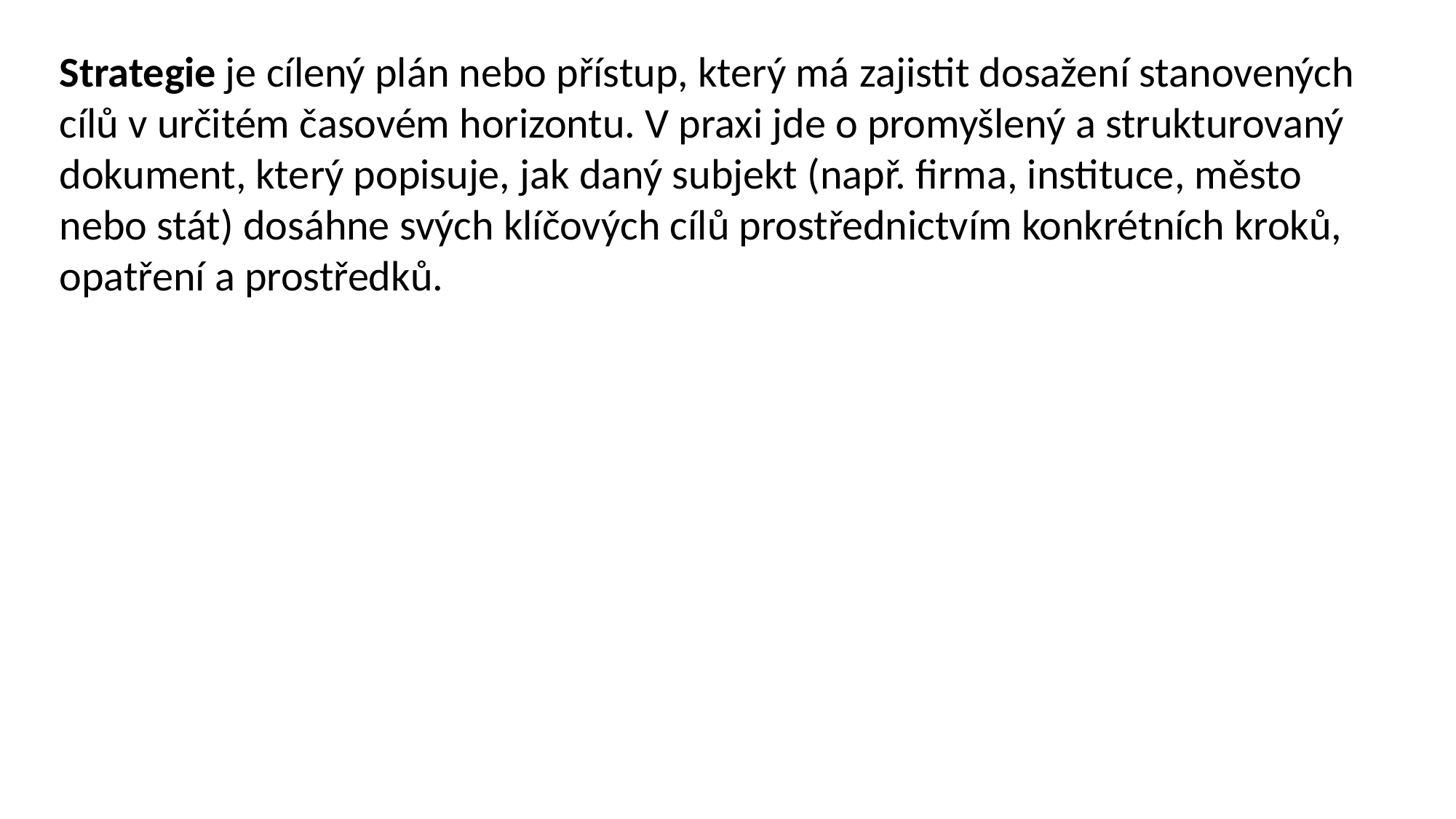

Strategie je cílený plán nebo přístup, který má zajistit dosažení stanovených cílů v určitém časovém horizontu. V praxi jde o promyšlený a strukturovaný dokument, který popisuje, jak daný subjekt (např. firma, instituce, město nebo stát) dosáhne svých klíčových cílů prostřednictvím konkrétních kroků, opatření a prostředků.